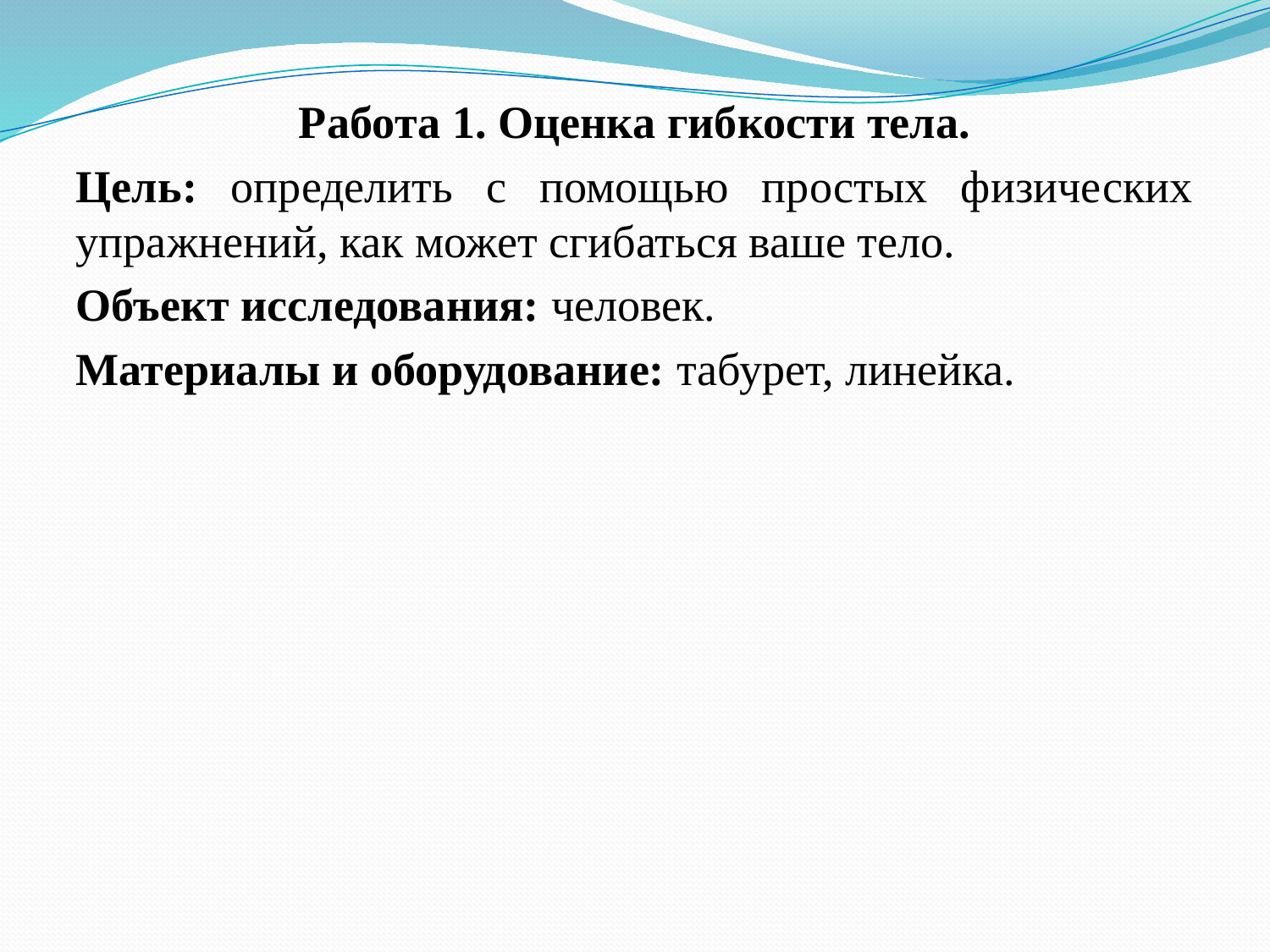

#
Работа 1. Оценка гибкости тела.
Цель: определить с помощью простых физических упражнений, как может сгибаться ваше тело.
Объект исследования: человек.
Материалы и оборудование: табурет, линейка.